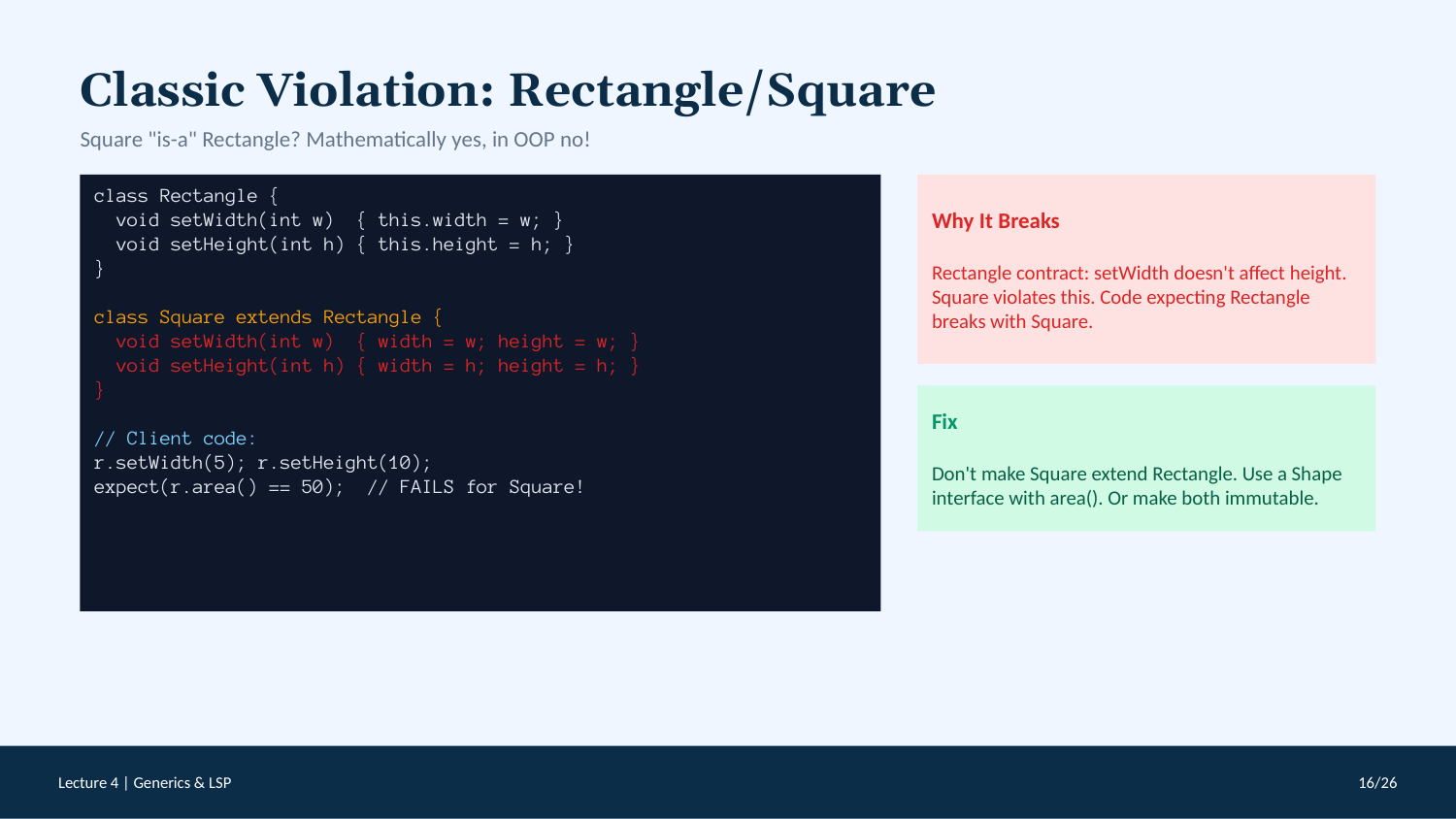

Classic Violation: Rectangle/Square
Square "is-a" Rectangle? Mathematically yes, in OOP no!

class Rectangle {
  void setWidth(int w)  { this.width = w; }
  void setHeight(int h) { this.height = h; }
}

class Square extends Rectangle {
  void setWidth(int w)  { width = w; height = w; }
  void setHeight(int h) { width = h; height = h; }
}

// Client code:
r.setWidth(5); r.setHeight(10);
expect(r.area() == 50);  // FAILS for Square!
Why It Breaks

Rectangle contract: setWidth doesn't affect height. Square violates this. Code expecting Rectangle breaks with Square.

Fix

Don't make Square extend Rectangle. Use a Shape interface with area(). Or make both immutable.

Lecture 4 | Generics & LSP
16/26